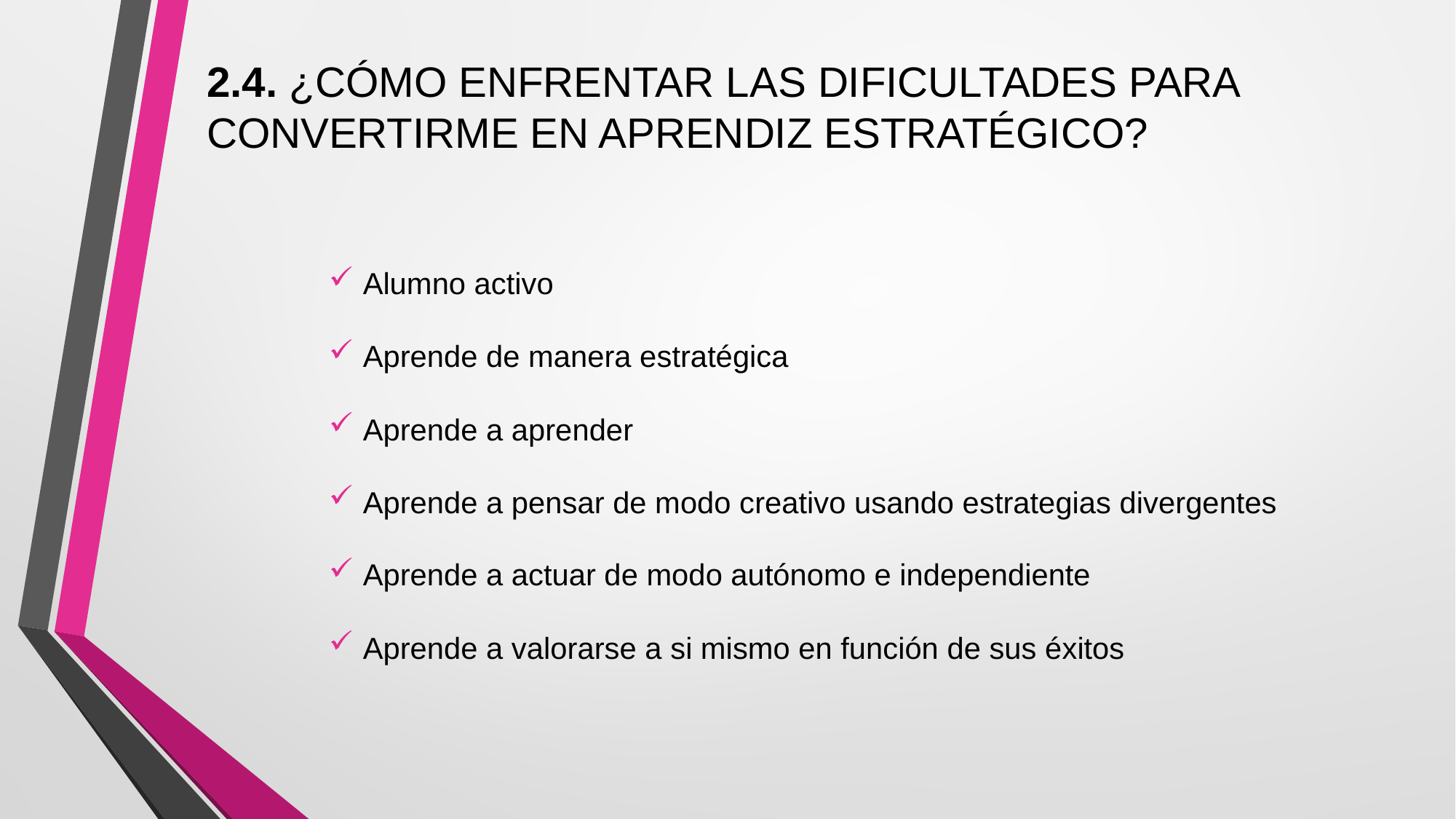

# 2.4. ¿CÓMO ENFRENTAR LAS DIFICULTADES PARA CONVERTIRME EN APRENDIZ ESTRATÉGICO?
Alumno activo

Aprende de manera estratégica

Aprende a aprender

Aprende a pensar de modo creativo usando estrategias divergentes

Aprende a actuar de modo autónomo e independiente

Aprende a valorarse a si mismo en función de sus éxitos